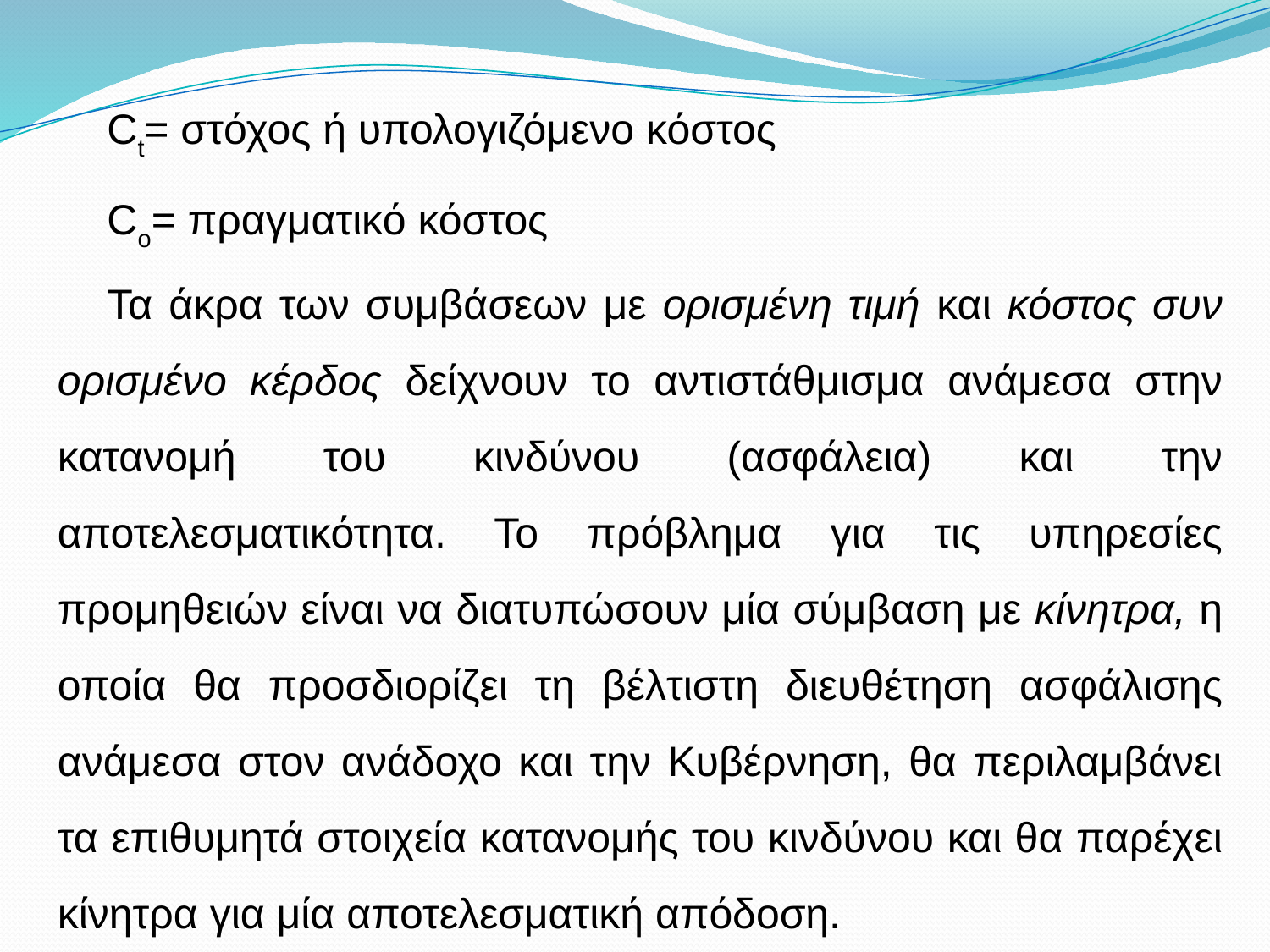

Ct= στόχος ή υπολογιζόμενο κόστος
Co= πραγματικό κόστος
Τα άκρα των συμβάσεων με ορισμένη τιμή και κόστος συν ορισμένο κέρδος δείχνουν το αντιστάθμισμα ανάμεσα στην κατανομή του κινδύνου (ασφάλεια) και την αποτελεσματικότητα. Το πρόβλημα για τις υπηρεσίες προμηθειών είναι να διατυπώσουν μία σύμβαση με κίνητρα, η οποία θα προσ­διορίζει τη βέλτιστη διευθέτηση ασφάλισης ανάμεσα στον ανάδοχο και την Κυβέρνηση, θα περιλαμβάνει τα επιθυμητά στοιχεία κατανομής του κινδύ­νου και θα παρέχει κίνητρα για μία αποτελεσματική απόδοση.